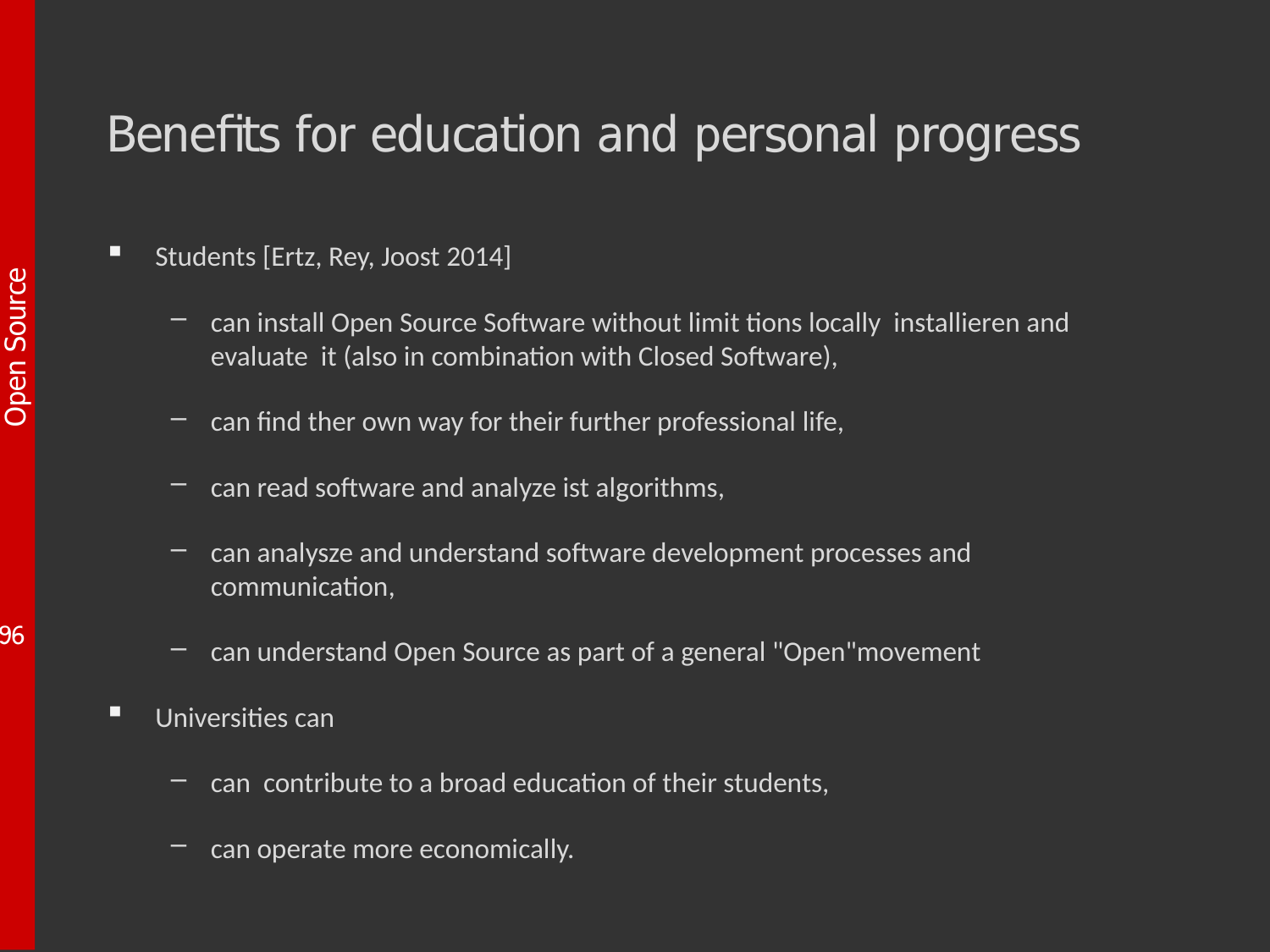

# Benefits for education and personal progress
Students [Ertz, Rey, Joost 2014]
can install Open Source Software without limit tions locally  installieren and evaluate  it (also in combination with Closed Software),
can find ther own way for their further professional life,
can read software and analyze ist algorithms,
can analysze and understand software development processes and communication,
can understand Open Source as part of a general "Open"movement
Universities can
can  contribute to a broad education of their students,
can operate more economically.